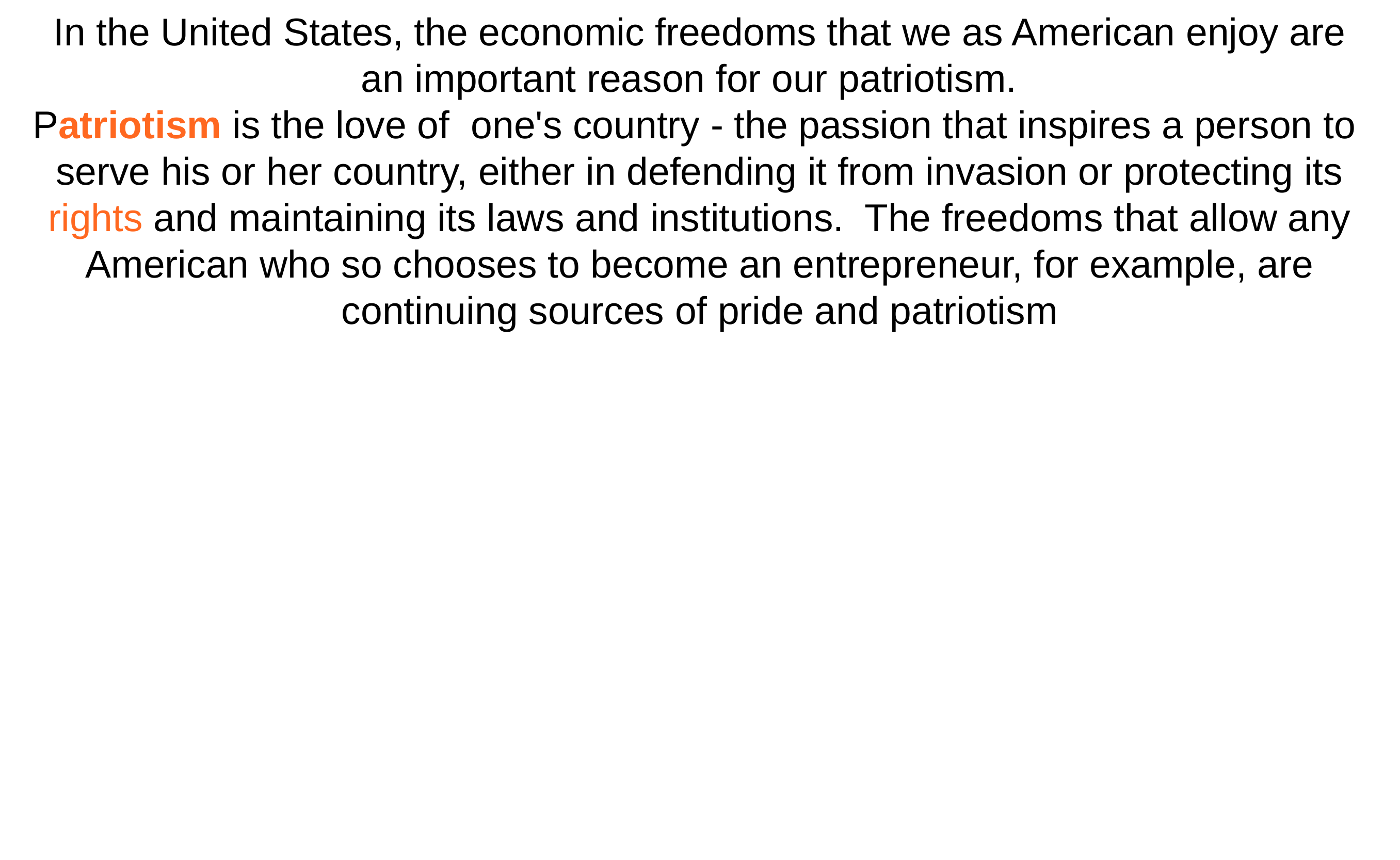

In the United States, the economic  freedoms that we as American enjoy  are an important reason for our  patriotism.
Patriotism is the love of  one's country  - the passion that inspires a person to  serve his or her country, either in  defending it from invasion or protecting  its rights and maintaining its laws and institutions.  The freedoms that allow  any American who so chooses to  become an entrepreneur, for example,  are continuing sources of pride and  patriotism